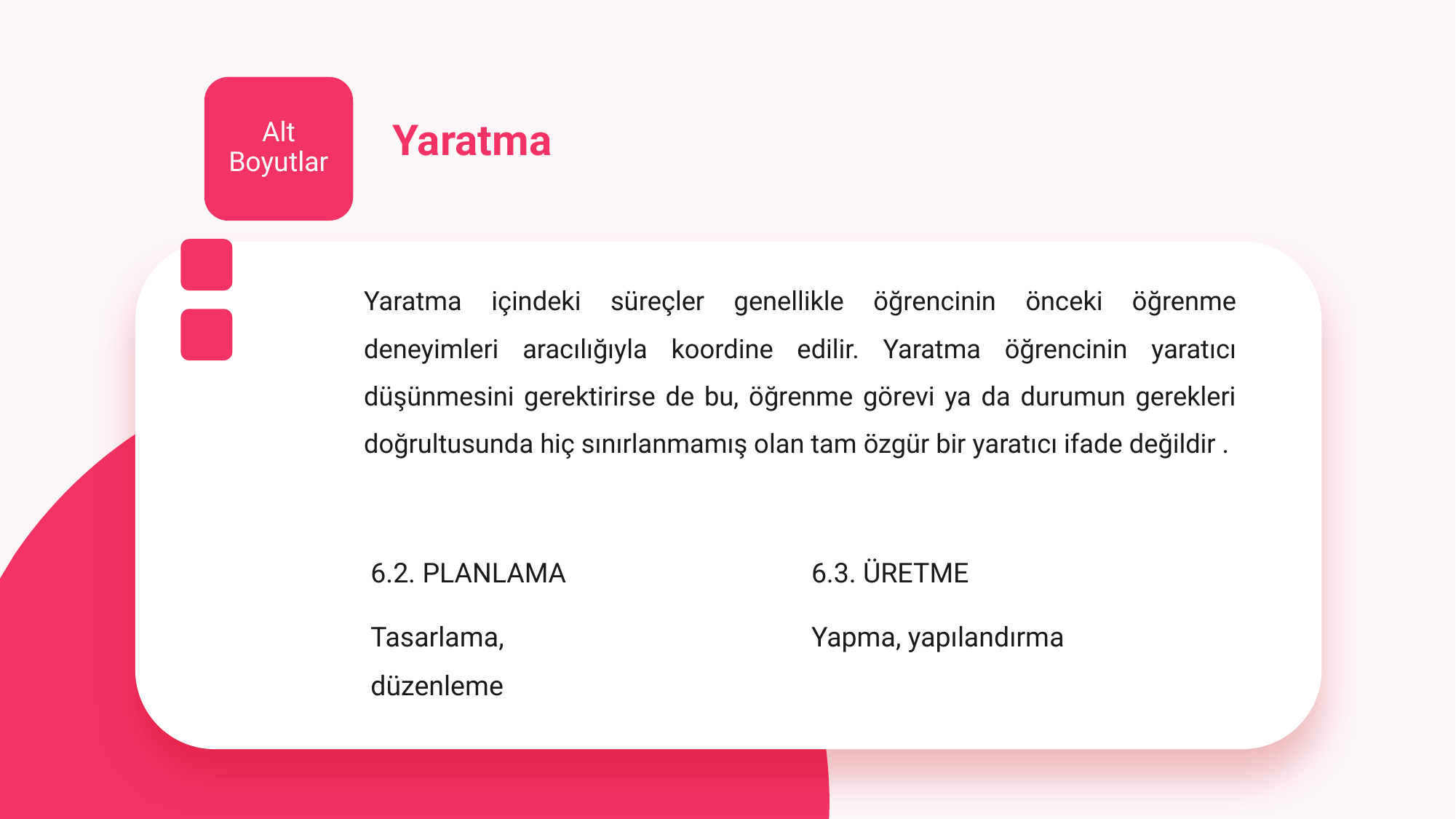

Alt Boyutlar

# Yaratma

Yaratma içindeki süreçler genellikle öğrencinin önceki öğrenme deneyimleri aracılığıyla koordine edilir. Yaratma öğrencinin yaratıcı düşünmesini gerektirirse de bu, öğrenme görevi ya da durumun gerekleri doğrultusunda hiç sınırlanmamış olan tam özgür bir yaratıcı ifade değildir .

6.2. PLANLAMA
Tasarlama, düzenleme
6.3. ÜRETME
Yapma, yapılandırma